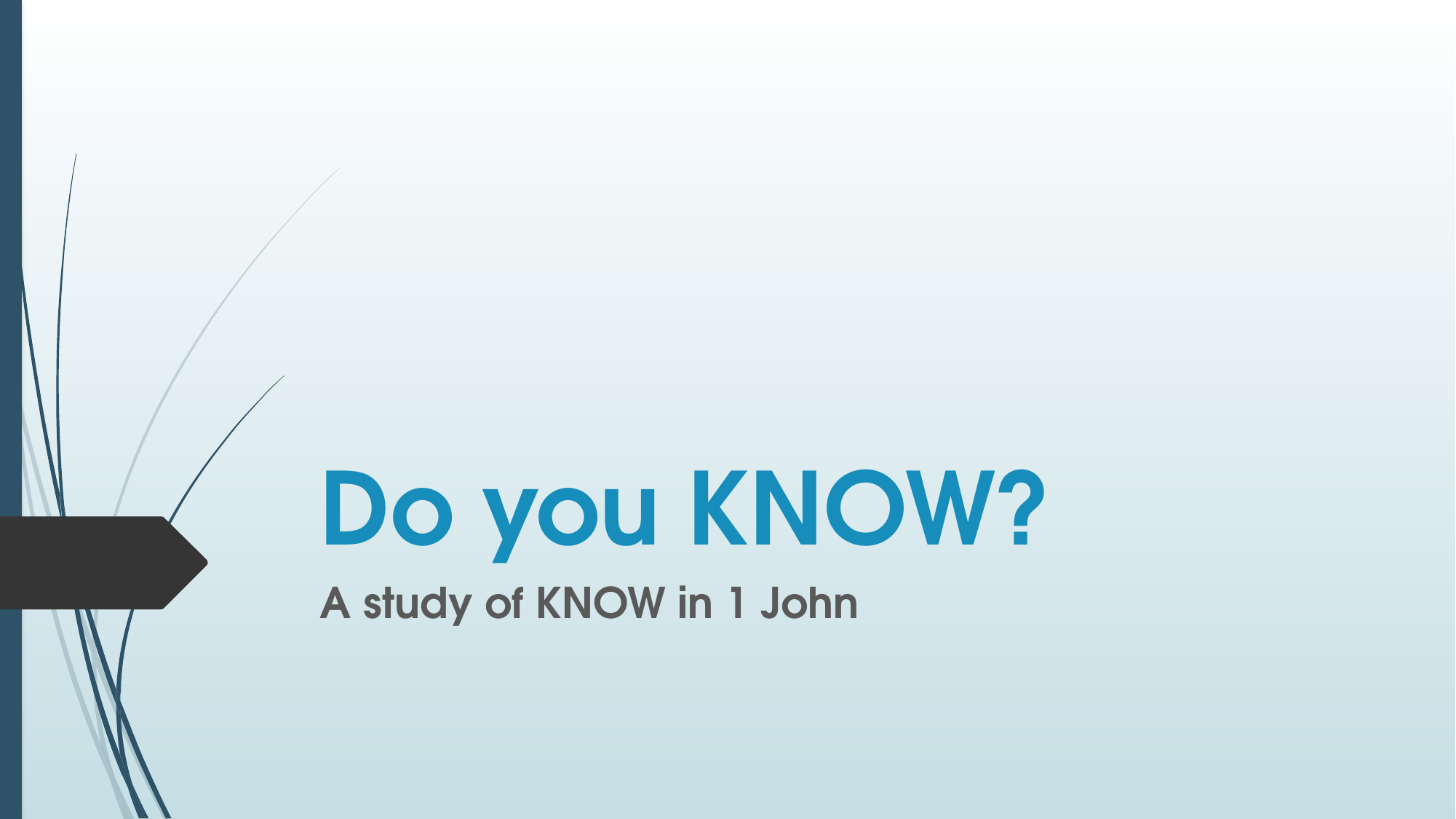

# Do you KNOW?
A study of KNOW in 1 John